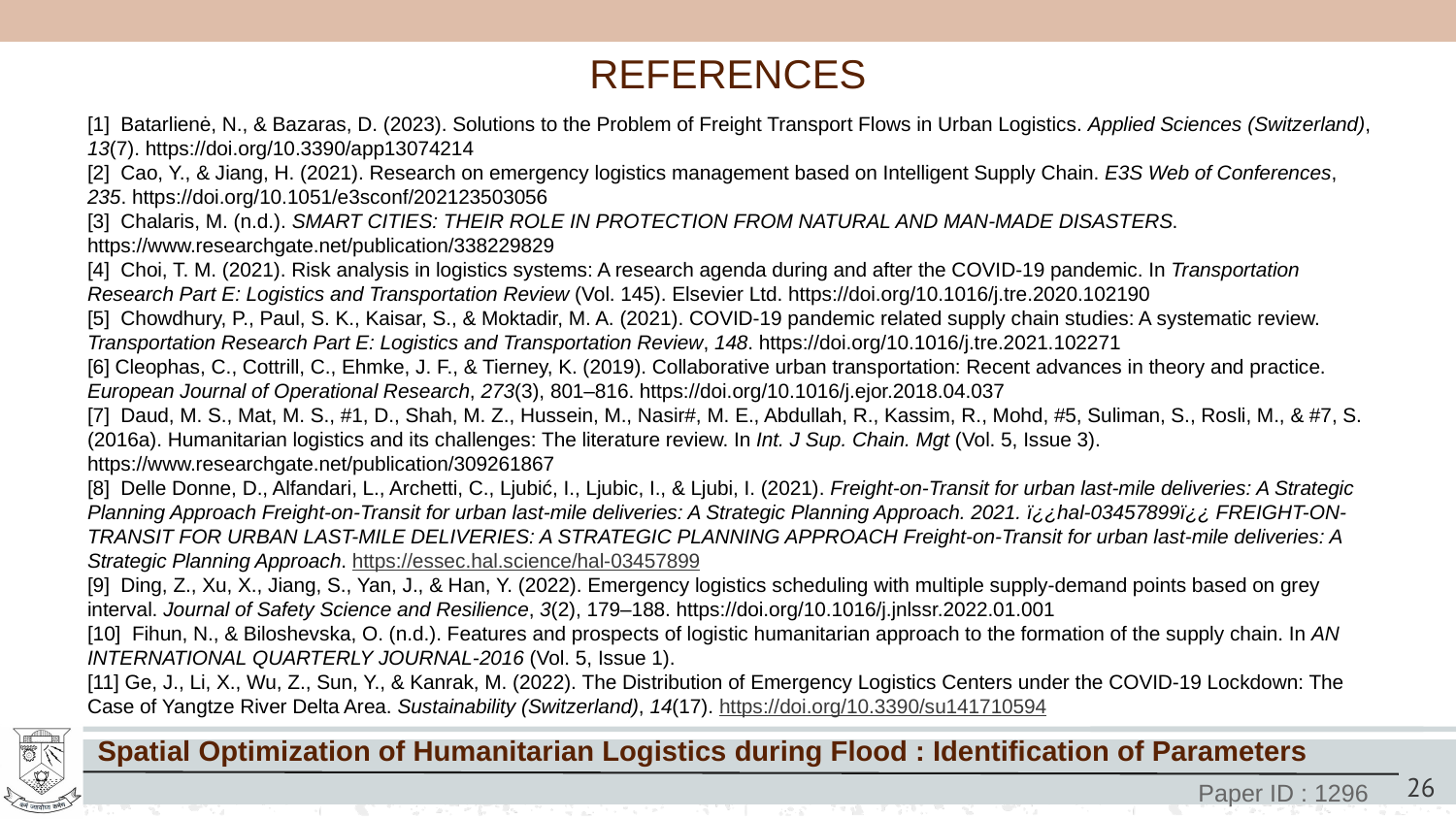

REFERENCES
[1]  Batarlienė, N., & Bazaras, D. (2023). Solutions to the Problem of Freight Transport Flows in Urban Logistics. Applied Sciences (Switzerland), 13(7). https://doi.org/10.3390/app13074214
[2]  Cao, Y., & Jiang, H. (2021). Research on emergency logistics management based on Intelligent Supply Chain. E3S Web of Conferences, 235. https://doi.org/10.1051/e3sconf/202123503056
[3]  Chalaris, M. (n.d.). SMART CITIES: THEIR ROLE IN PROTECTION FROM NATURAL AND MAN-MADE DISASTERS. https://www.researchgate.net/publication/338229829
[4]  Choi, T. M. (2021). Risk analysis in logistics systems: A research agenda during and after the COVID-19 pandemic. In Transportation Research Part E: Logistics and Transportation Review (Vol. 145). Elsevier Ltd. https://doi.org/10.1016/j.tre.2020.102190
[5]  Chowdhury, P., Paul, S. K., Kaisar, S., & Moktadir, M. A. (2021). COVID-19 pandemic related supply chain studies: A systematic review. Transportation Research Part E: Logistics and Transportation Review, 148. https://doi.org/10.1016/j.tre.2021.102271
[6] Cleophas, C., Cottrill, C., Ehmke, J. F., & Tierney, K. (2019). Collaborative urban transportation: Recent advances in theory and practice. European Journal of Operational Research, 273(3), 801–816. https://doi.org/10.1016/j.ejor.2018.04.037
[7]  Daud, M. S., Mat, M. S., #1, D., Shah, M. Z., Hussein, M., Nasir#, M. E., Abdullah, R., Kassim, R., Mohd, #5, Suliman, S., Rosli, M., & #7, S. (2016a). Humanitarian logistics and its challenges: The literature review. In Int. J Sup. Chain. Mgt (Vol. 5, Issue 3). https://www.researchgate.net/publication/309261867
[8]  Delle Donne, D., Alfandari, L., Archetti, C., Ljubić, I., Ljubic, I., & Ljubi, I. (2021). Freight-on-Transit for urban last-mile deliveries: A Strategic Planning Approach Freight-on-Transit for urban last-mile deliveries: A Strategic Planning Approach. 2021. ï¿¿hal-03457899ï¿¿ FREIGHT-ON-TRANSIT FOR URBAN LAST-MILE DELIVERIES: A STRATEGIC PLANNING APPROACH Freight-on-Transit for urban last-mile deliveries: A Strategic Planning Approach. https://essec.hal.science/hal-03457899
[9]  Ding, Z., Xu, X., Jiang, S., Yan, J., & Han, Y. (2022). Emergency logistics scheduling with multiple supply-demand points based on grey interval. Journal of Safety Science and Resilience, 3(2), 179–188. https://doi.org/10.1016/j.jnlssr.2022.01.001
[10]  Fihun, N., & Biloshevska, O. (n.d.). Features and prospects of logistic humanitarian approach to the formation of the supply chain. In AN INTERNATIONAL QUARTERLY JOURNAL-2016 (Vol. 5, Issue 1).
[11] Ge, J., Li, X., Wu, Z., Sun, Y., & Kanrak, M. (2022). The Distribution of Emergency Logistics Centers under the COVID-19 Lockdown: The Case of Yangtze River Delta Area. Sustainability (Switzerland), 14(17). https://doi.org/10.3390/su141710594

26